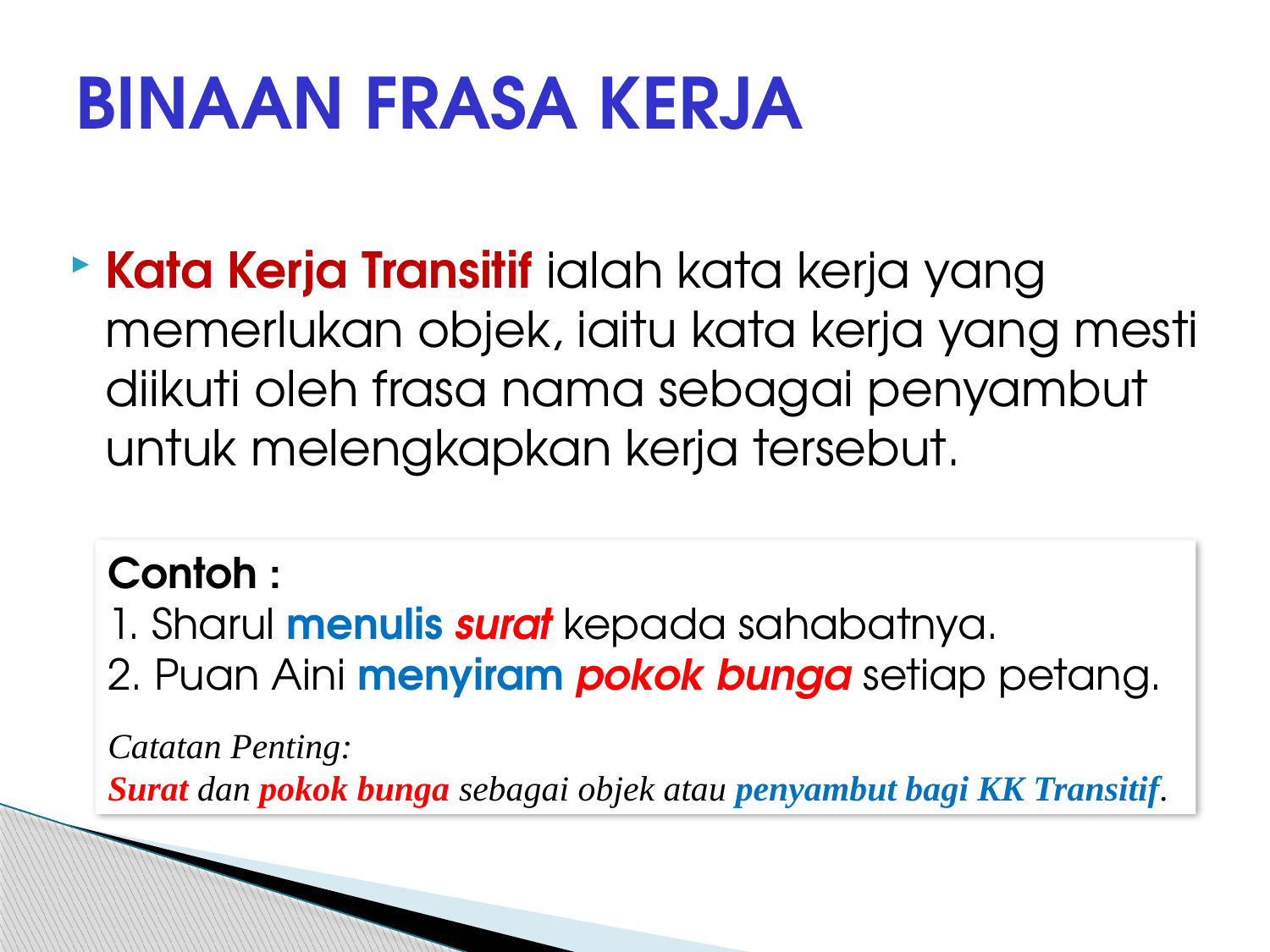

# BINAAN FRASA KERJA
Kata Kerja Transitif ialah kata kerja yang memerlukan objek, iaitu kata kerja yang mesti diikuti oleh frasa nama sebagai penyambut untuk melengkapkan kerja tersebut.
Contoh :
1. Sharul menulis surat kepada sahabatnya.
2. Puan Aini menyiram pokok bunga setiap petang.

Catatan Penting:
Surat dan pokok bunga sebagai objek atau penyambut bagi KK Transitif.